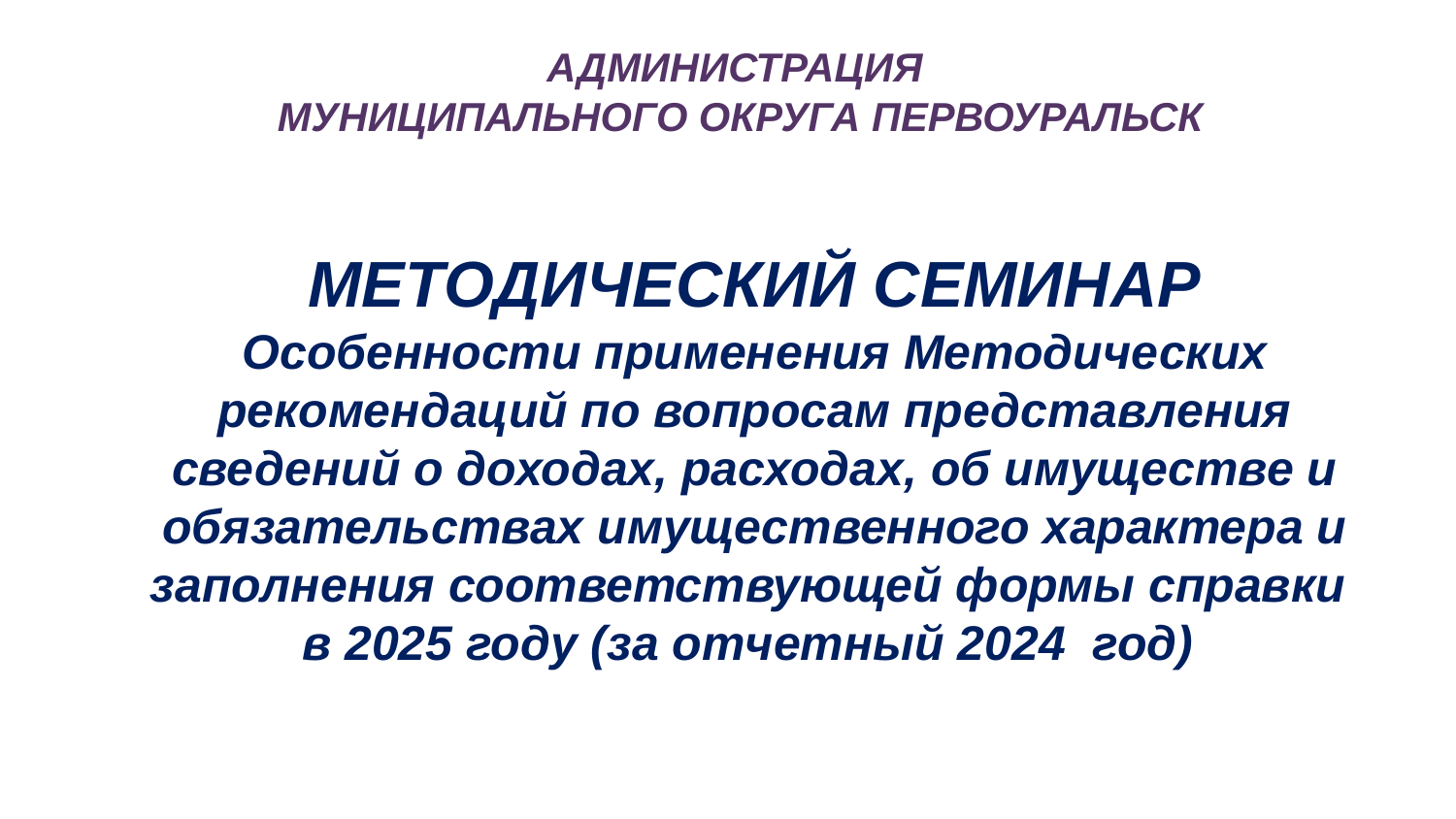

АДМИНИСТРАЦИЯ
МУНИЦИПАЛЬНОГО ОКРУГА ПЕРВОУРАЛЬСК
# МЕТОДИЧЕСКИЙ СЕМИНАР Особенности применения Методических рекомендаций по вопросам представления сведений о доходах, расходах, об имуществе и обязательствах имущественного характера и заполнения соответствующей формы справки в 2025 году (за отчетный 2024  год)